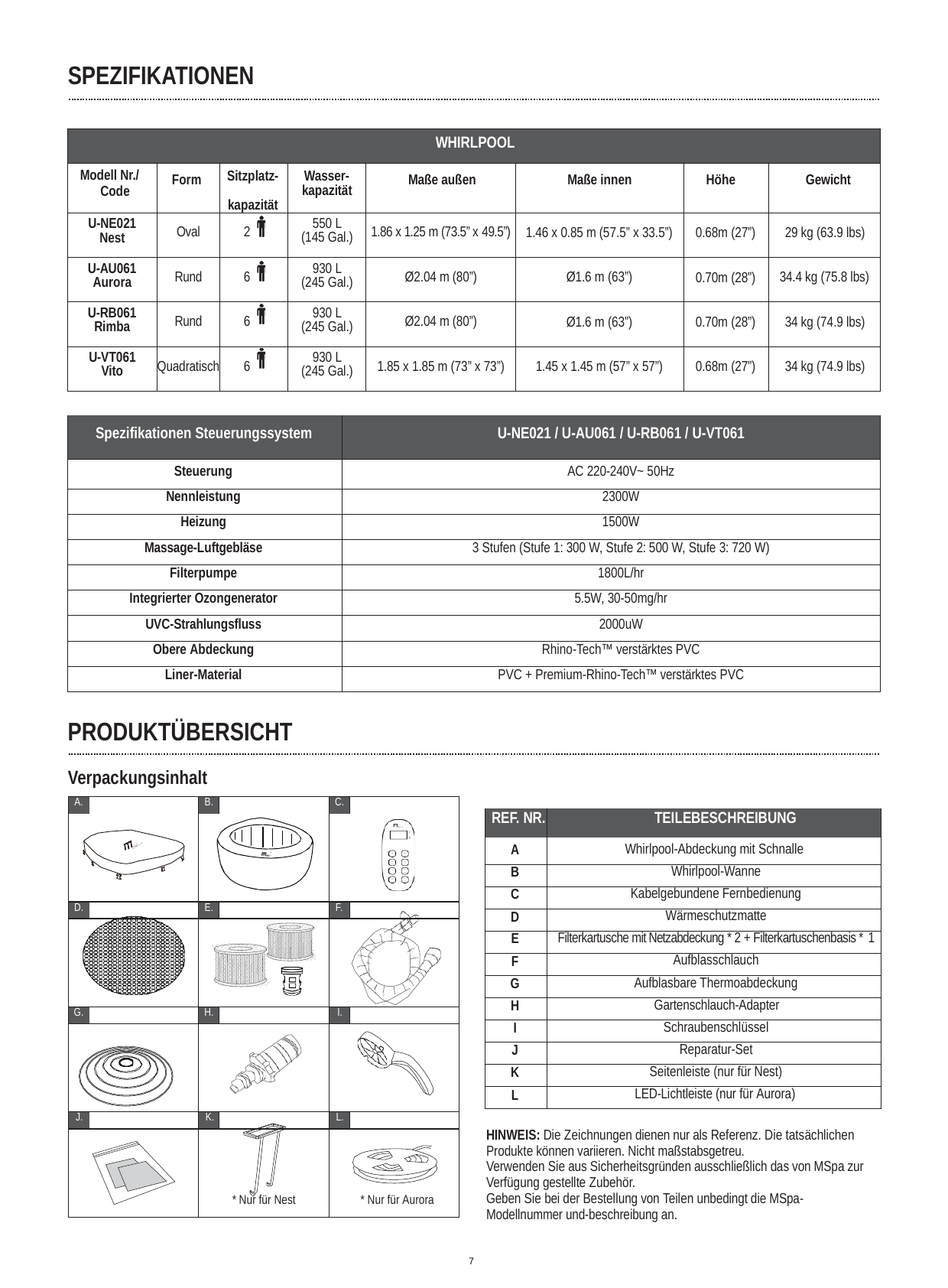

SPEZIFIKATIONEN

| WHIRLPOOL |  |  |  |  |  |  |  |
| --- | --- | --- | --- | --- | --- | --- | --- |
| Modell Nr./ Code | Form | Sitzplatz- kapazität | Wasser- kapazität | Maße außen | Maße innen | Höhe | Gewicht |
| U-NE021 Nest | Oval | 2 | 550 L (145 Gal.) | 1.86 x 1.25 m (73.5” x 49.5”) | 1.46 x 0.85 m (57.5” x 33.5”) | 0.68m (27”) | 29 kg (63.9 lbs) |
| U-AU061 Aurora | Rund | 6 | 930 L (245 Gal.) | Ø2.04 m (80”) | Ø1.6 m (63”) | 0.70m (28”) | 34.4 kg (75.8 lbs) |
| U-RB061 Rimba | Rund | 6 | 930 L (245 Gal.) | Ø2.04 m (80”) | Ø1.6 m (63”) | 0.70m (28”) | 34 kg (74.9 lbs) |
| U-VT061 Vito | Quadratisch | 6 | 930 L (245 Gal.) | 1.85 x 1.85 m (73” x 73”) | 1.45 x 1.45 m (57” x 57”) | 0.68m (27”) | 34 kg (74.9 lbs) |

| Spezifikationen Steuerungssystem | U-NE021 / U-AU061 / U-RB061 / U-VT061 |
| --- | --- |
| Steuerung | AC 220-240V~ 50Hz |
| Nennleistung | 2300W |
| Heizung | 1500W |
| Massage-Luftgebläse | 3 Stufen (Stufe 1: 300 W, Stufe 2: 500 W, Stufe 3: 720 W) |
| Filterpumpe | 1800L/hr |
| Integrierter Ozongenerator | 5.5W, 30-50mg/hr |
| UVC-Strahlungsfluss | 2000uW |
| Obere Abdeckung | Rhino-Tech™ verstärktes PVC |
| Liner-Material | PVC + Premium-Rhino-Tech™ verstärktes PVC |
PRODUKTÜBERSICHT
Verpackungsinhalt

| A. |  | B. |  | C. |  |
| --- | --- | --- | --- | --- | --- |
|  |  | ® |  |  |  |
| D. |  | E. |  | F. |  |
|  |  |  |  |  |  |
| G. |  | H. |  | I. |  |
|  |  |  |  |  |  |
| J. |  | K. |  | L. |  |
|  |  | \* Nur für Nest |  | \* Nur für Aurora |  |
| REF. NR. | TEILEBESCHREIBUNG |
| --- | --- |
| A | Whirlpool-Abdeckung mit Schnalle |
| B | Whirlpool-Wanne |
| C | Kabelgebundene Fernbedienung |
| D | Wärmeschutzmatte |
| E | Filterkartusche mit Netzabdeckung \* 2 + Filterkartuschenbasis \* 1 |
| F | Aufblasschlauch |
| G | Aufblasbare Thermoabdeckung |
| H | Gartenschlauch-Adapter |
| I | Schraubenschlüssel |
| J | Reparatur-Set |
| K | Seitenleiste (nur für Nest) |
| L | LED-Lichtleiste (nur für Aurora) |

®

HINWEIS: Die Zeichnungen dienen nur als Referenz. Die tatsächlichen  Produkte können variieren. Nicht maßstabsgetreu.
Verwenden Sie aus Sicherheitsgründen ausschließlich das von MSpa zur  Verfügung gestellte Zubehör.
Geben Sie bei der Bestellung von Teilen unbedingt die MSpa-  Modellnummer und-beschreibung an.

7